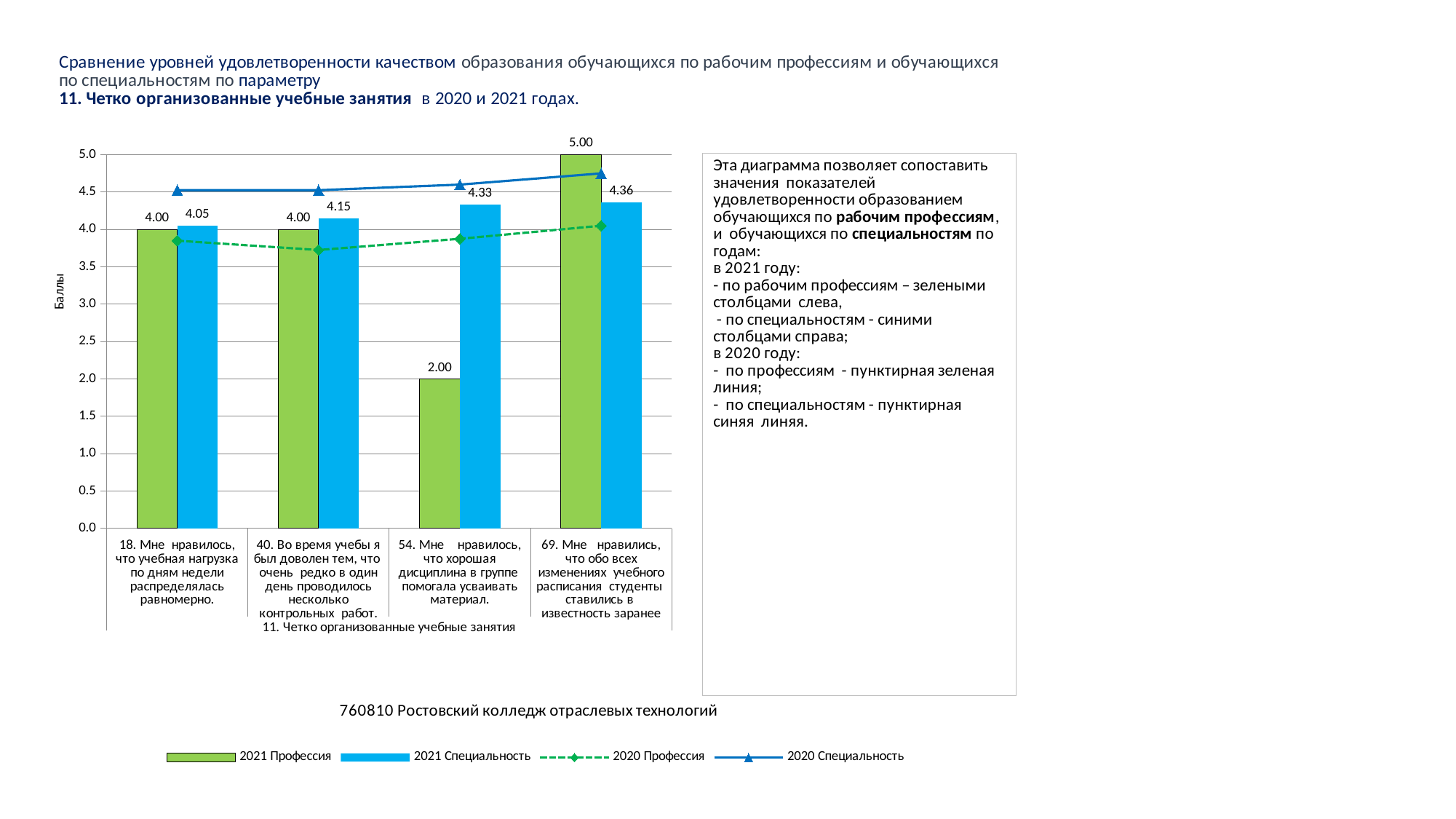

### Chart

| Category | 2021 Профессия | 2021 Специальность | 2020 Профессия | 2020 Специальность |
|---|---|---|---|---|
| 18. Мне  нравилось, что учебная нагрузка по дням недели распределялась равномерно. | 4.0 | 4.045977011494253 | 3.85 | 4.525 |
| 40. Во время учебы я был доволен тем, что  очень  редко в один день проводилось несколько контрольных  работ. | 4.0 | 4.145593869731801 | 3.725 | 4.525 |
| 54. Мне    нравилось, что хорошая дисциплина в группе  помогала усваивать материал. | 2.0 | 4.333333333333333 | 3.875 | 4.6 |
| 69. Мне   нравились, что обо всех изменениях  учебного расписания  студенты  ставились в  известность заранее | 5.0 | 4.363984674329502 | 4.05 | 4.75 |